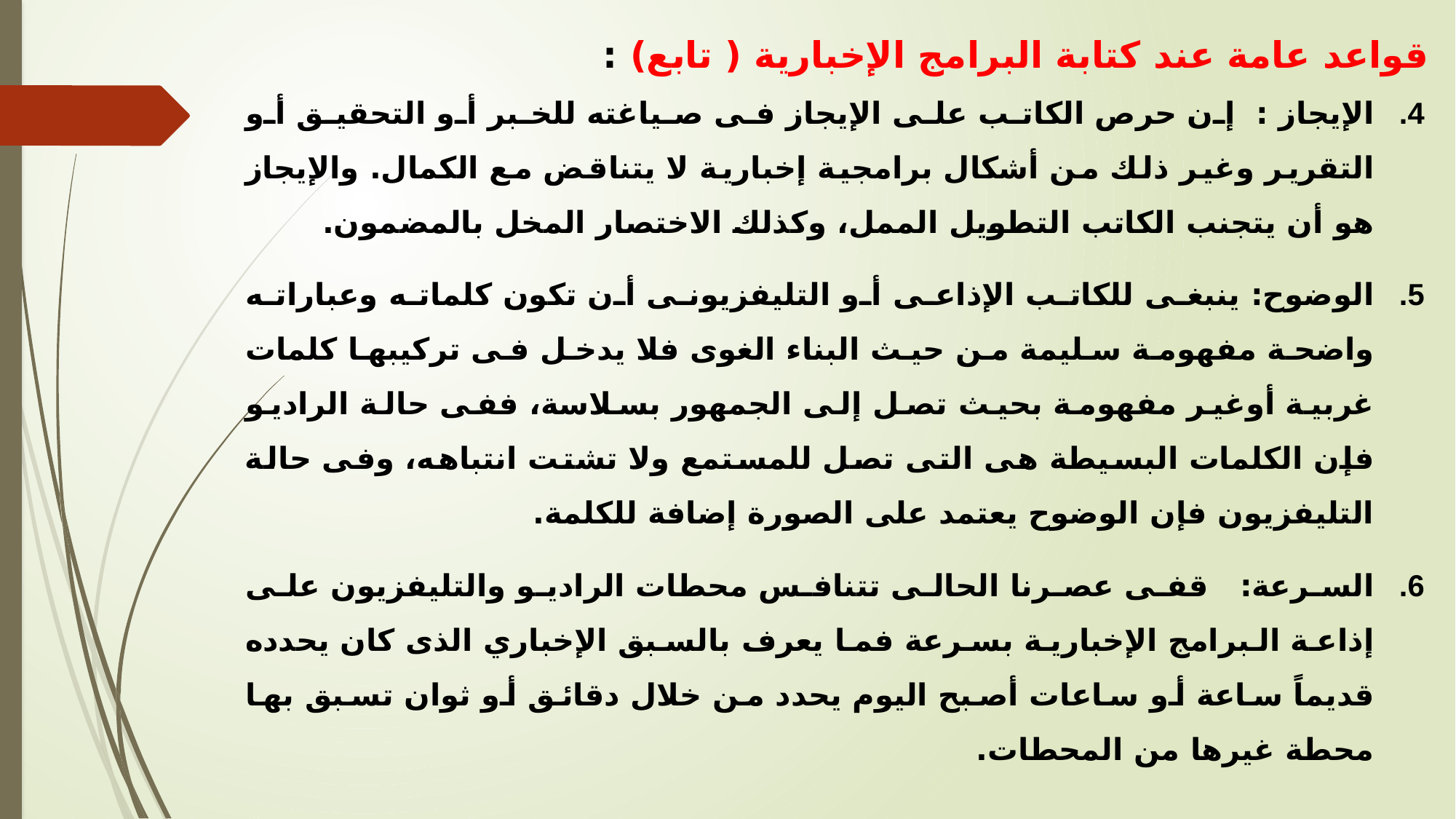

قواعد عامة عند كتابة البرامج الإخبارية ( تابع) :
الإيجاز :  إن حرص الكاتب على الإيجاز فى صياغته للخبر أو التحقيق أو التقرير وغير ذلك من أشكال برامجية إخبارية لا يتناقض مع الكمال. والإيجاز هو أن يتجنب الكاتب التطويل الممل، وكذلك الاختصار المخل بالمضمون.
الوضوح: ينبغى للكاتب الإذاعى أو التليفزيونى أن تكون كلماته وعباراته واضحة مفهومة سليمة من حيث البناء الغوى فلا يدخل فى تركيبها كلمات غربية أوغير مفهومة بحيث تصل إلى الجمهور بسلاسة، ففى حالة الراديو فإن الكلمات البسيطة هى التى تصل للمستمع ولا تشتت انتباهه، وفى حالة التليفزيون فإن الوضوح يعتمد على الصورة إضافة للكلمة.
السرعة:   قفى عصرنا الحالى تتنافس محطات الراديو والتليفزيون على إذاعة البرامج الإخبارية بسرعة فما يعرف بالسبق الإخباري الذى كان يحدده قديماً ساعة أو ساعات أصبح اليوم يحدد من خلال دقائق أو ثوان تسبق بها محطة غيرها من المحطات.